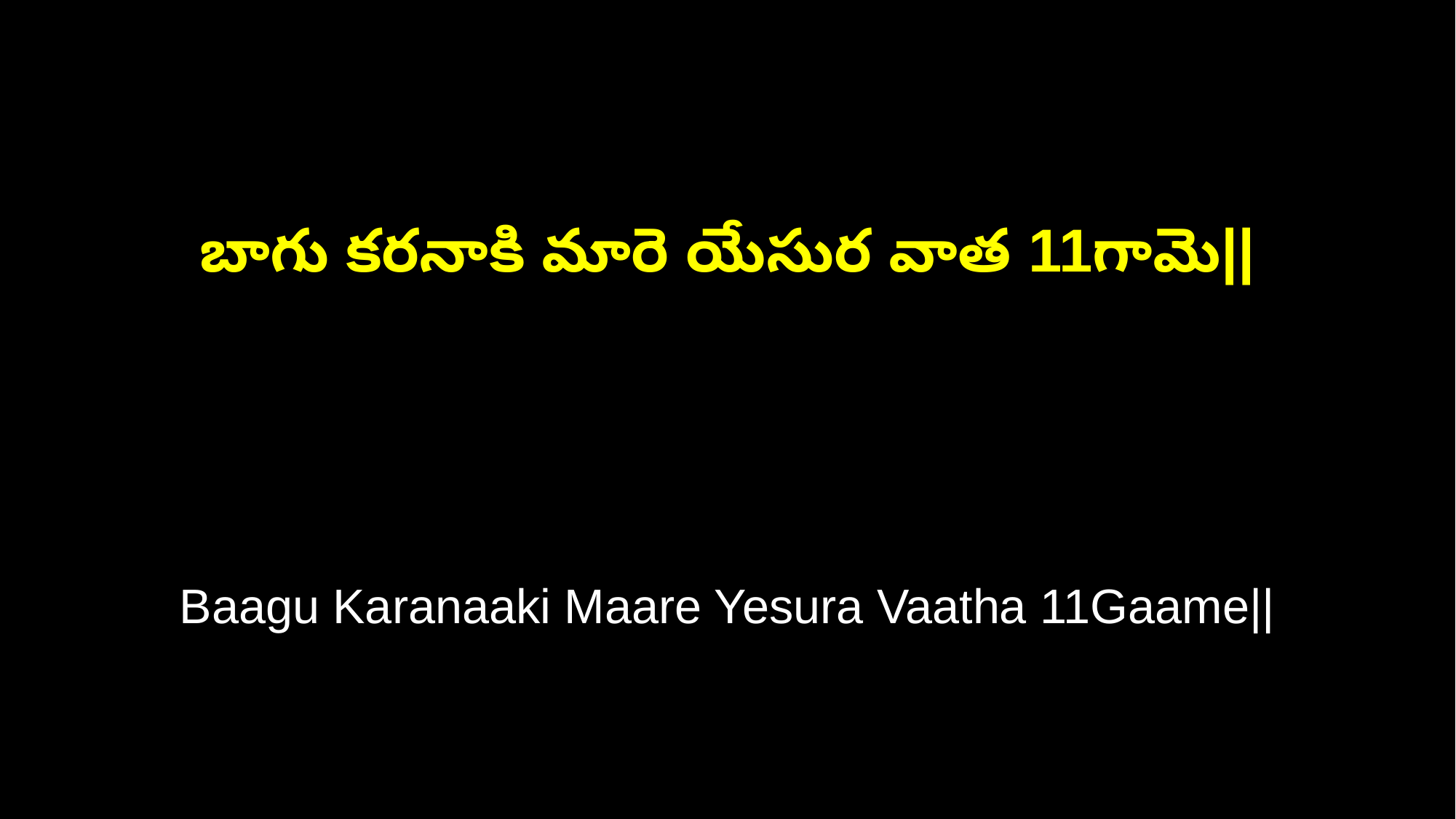

బాగు కరనాకి మారె యేసుర వాత 11గామె||
Baagu Karanaaki Maare Yesura Vaatha 11Gaame||